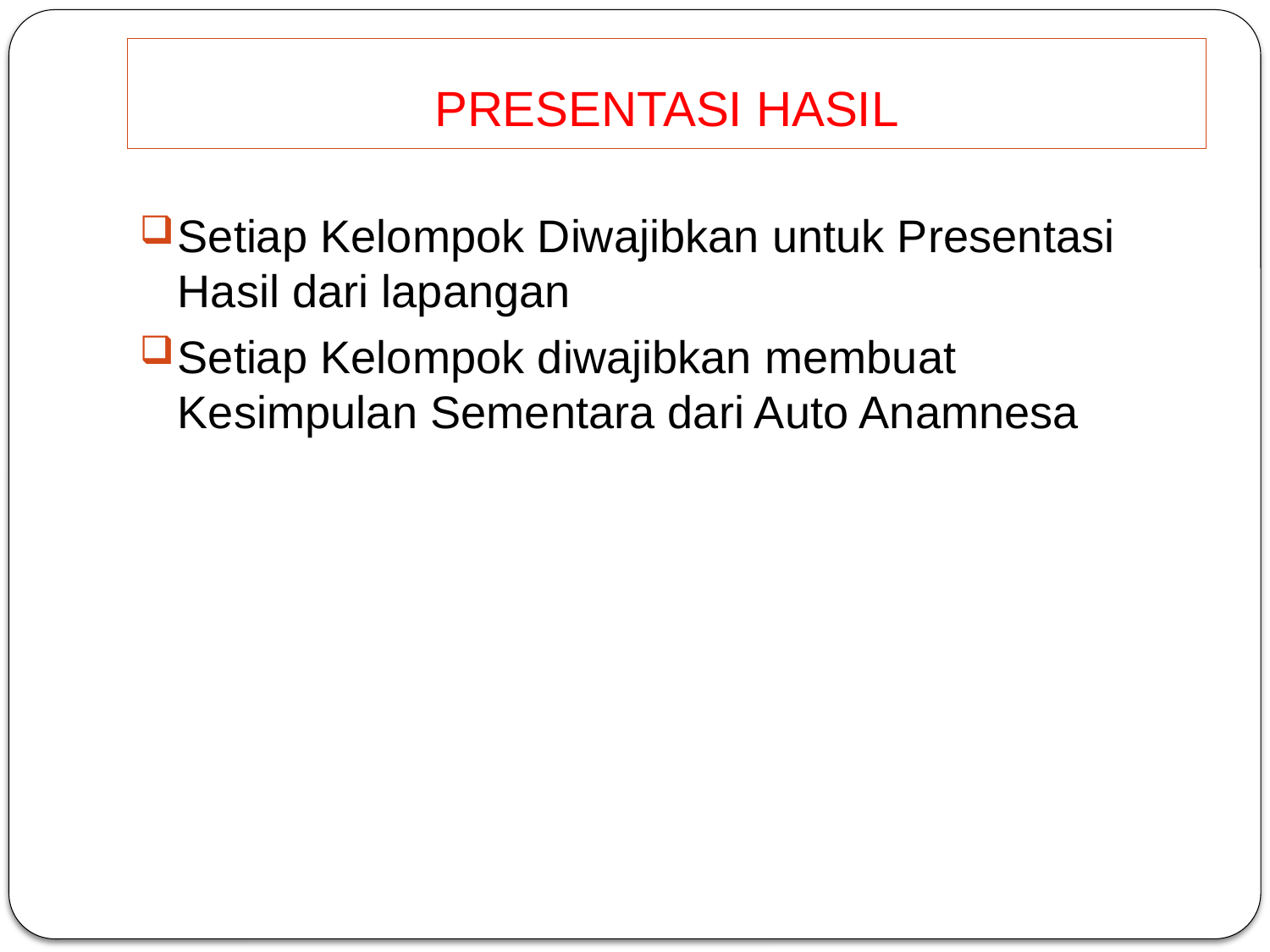

# PRESENTASI HASIL
Setiap Kelompok Diwajibkan untuk Presentasi Hasil dari lapangan
Setiap Kelompok diwajibkan membuat Kesimpulan Sementara dari Auto Anamnesa